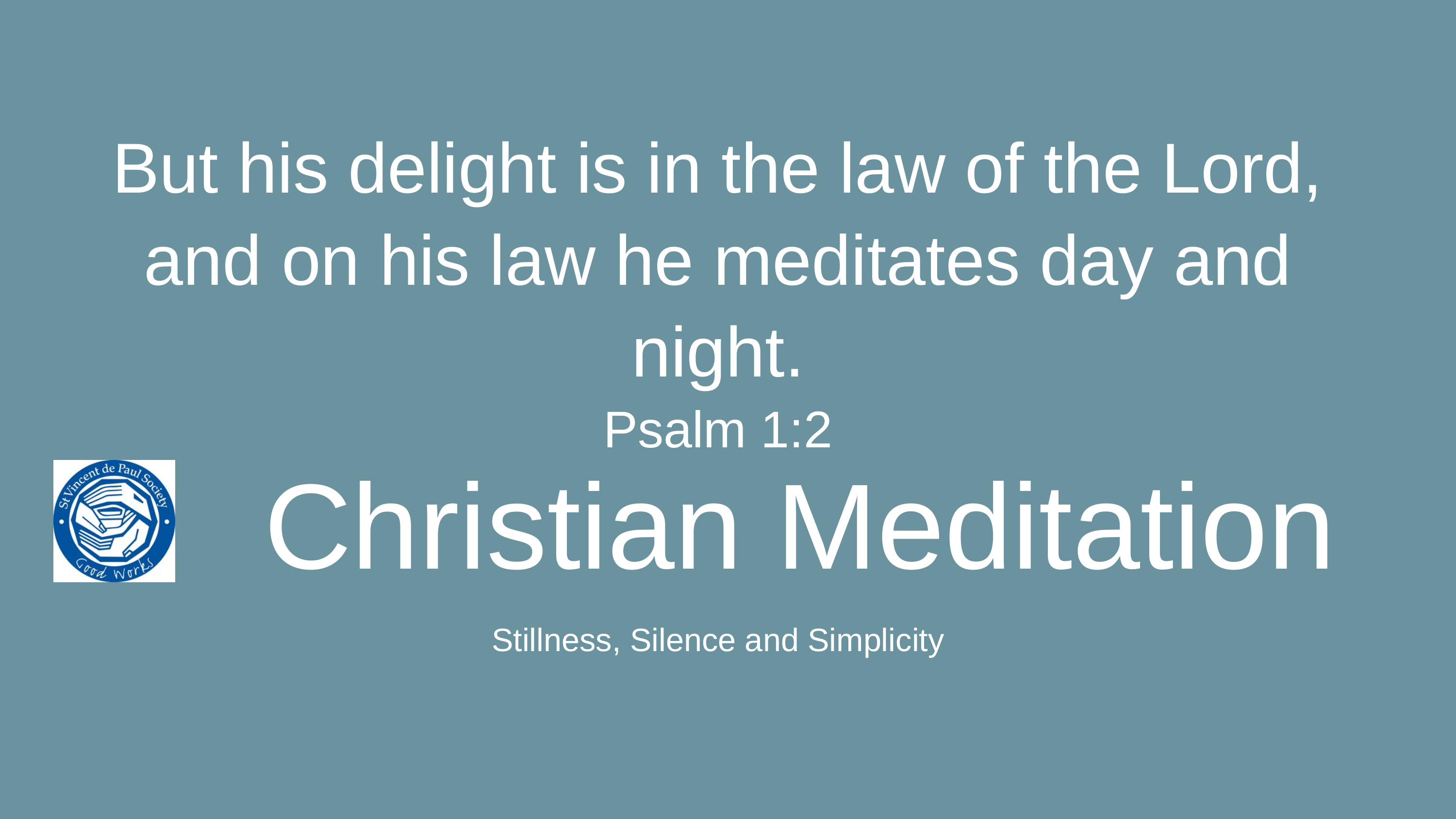

But his delight is in the law of the Lord,
and on his law he meditates day and night.
Psalm 1:2
Christian Meditation

Stillness, Silence and Simplicity